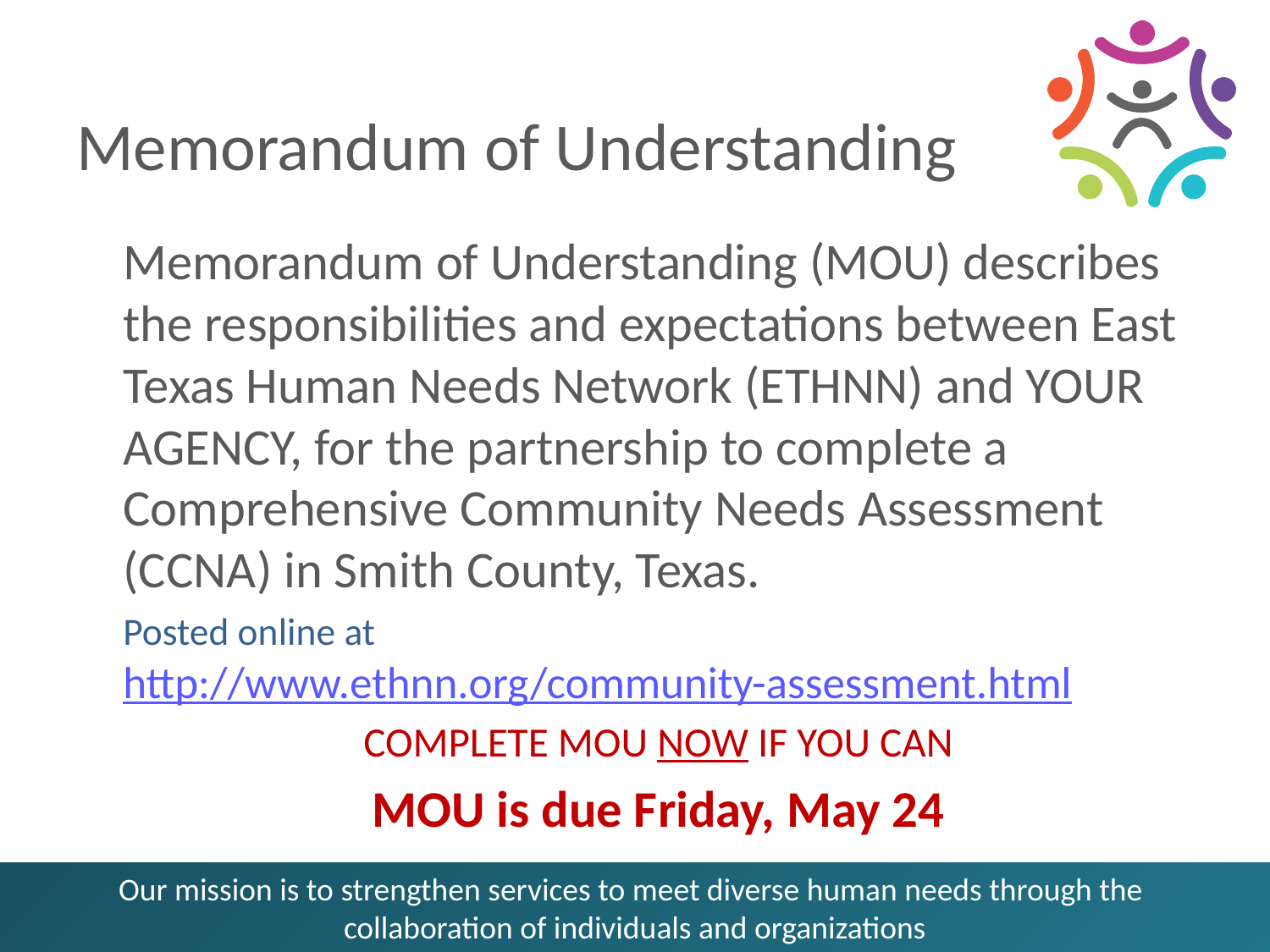

# Memorandum of Understanding
Memorandum of Understanding (MOU) describes the responsibilities and expectations between East Texas Human Needs Network (ETHNN) and YOUR AGENCY, for the partnership to complete a Comprehensive Community Needs Assessment (CCNA) in Smith County, Texas.
Posted online at http://www.ethnn.org/community-assessment.html
COMPLETE MOU NOW IF YOU CAN
MOU is due Friday, May 24